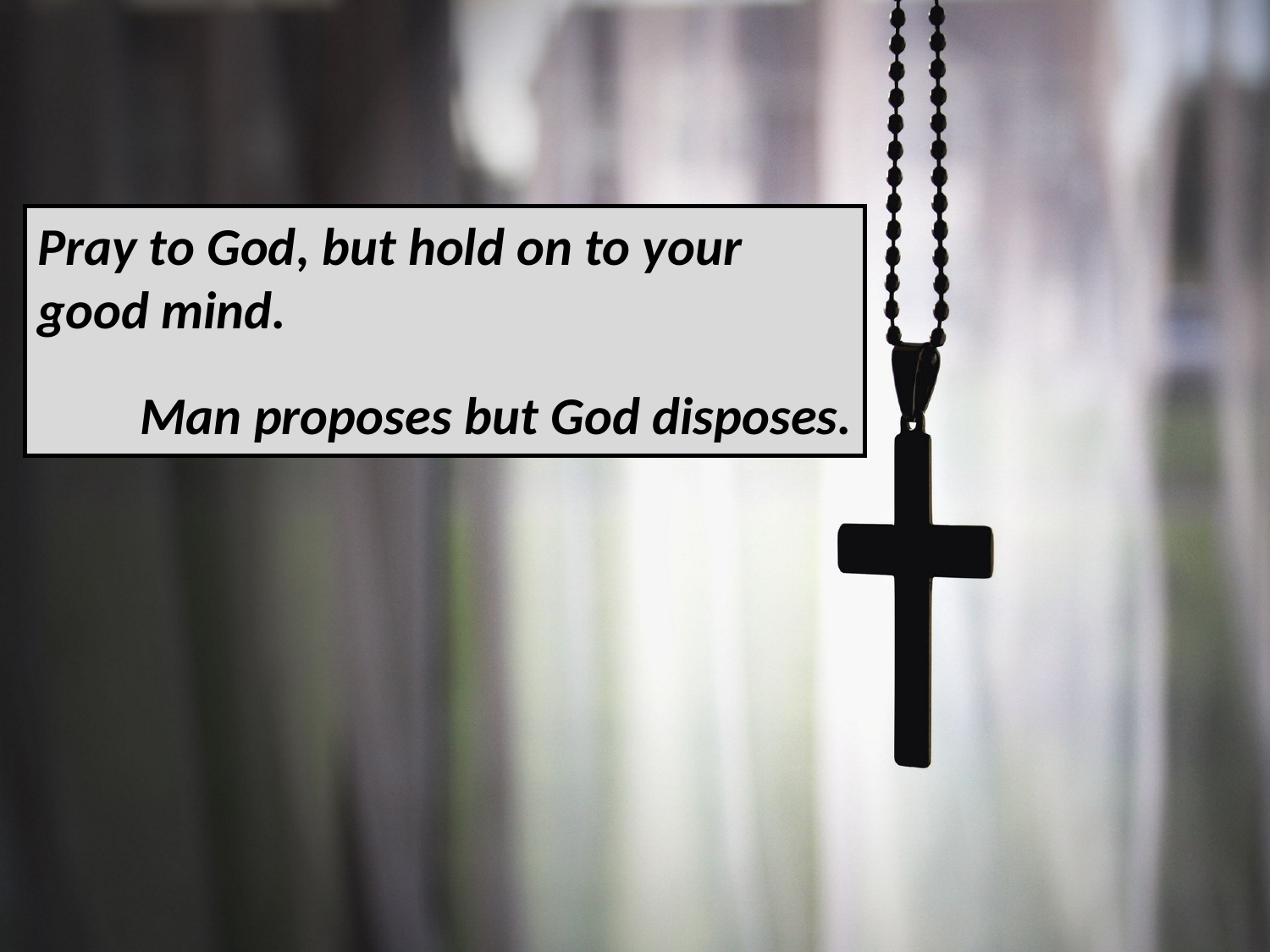

Pray to God, but hold on to your good mind.
Man proposes but God disposes.